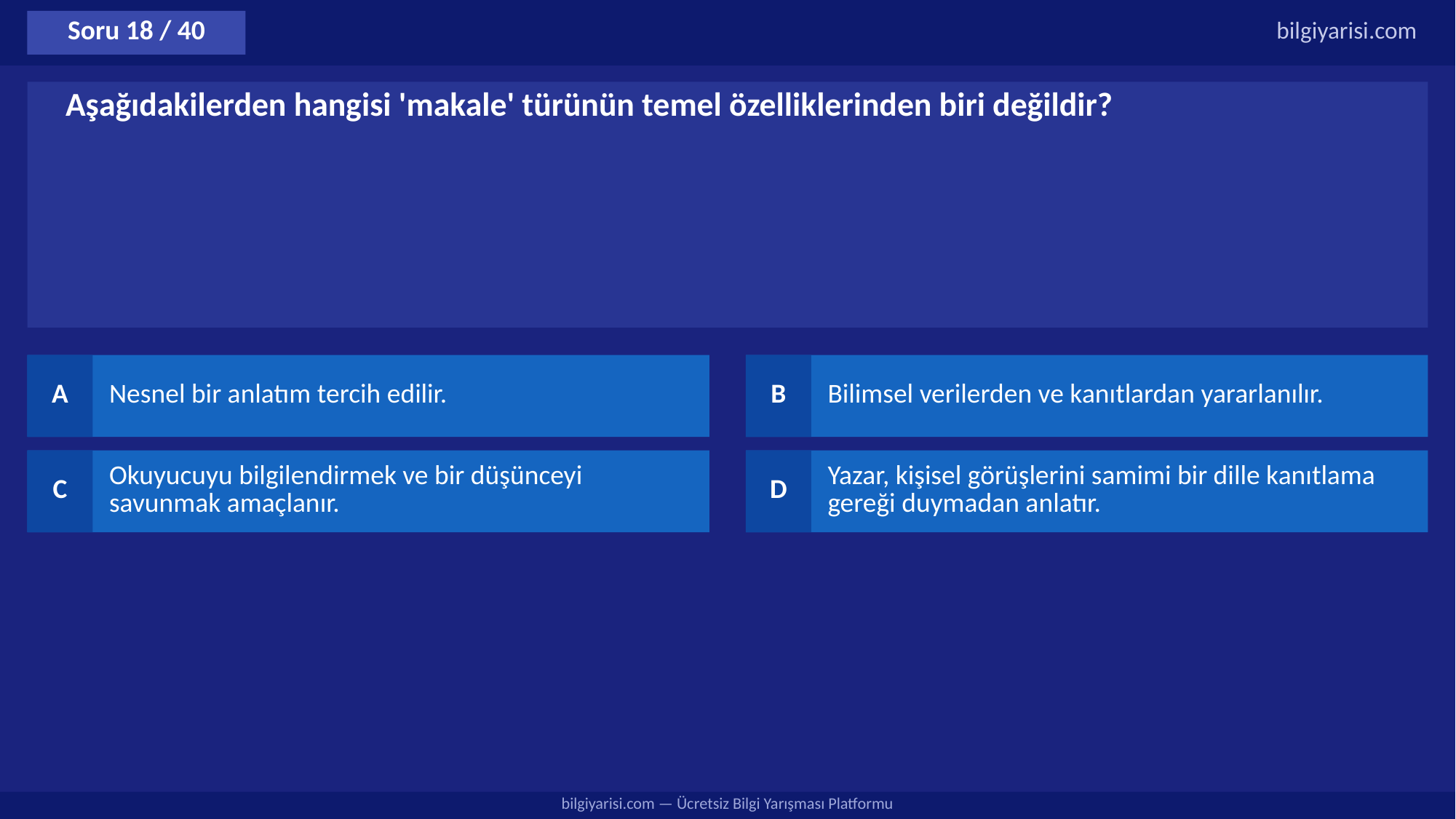

Soru 18 / 40
bilgiyarisi.com

Aşağıdakilerden hangisi 'makale' türünün temel özelliklerinden biri değildir?

A
Nesnel bir anlatım tercih edilir.

B
Bilimsel verilerden ve kanıtlardan yararlanılır.

C
Okuyucuyu bilgilendirmek ve bir düşünceyi savunmak amaçlanır.

D
Yazar, kişisel görüşlerini samimi bir dille kanıtlama gereği duymadan anlatır.
bilgiyarisi.com — Ücretsiz Bilgi Yarışması Platformu